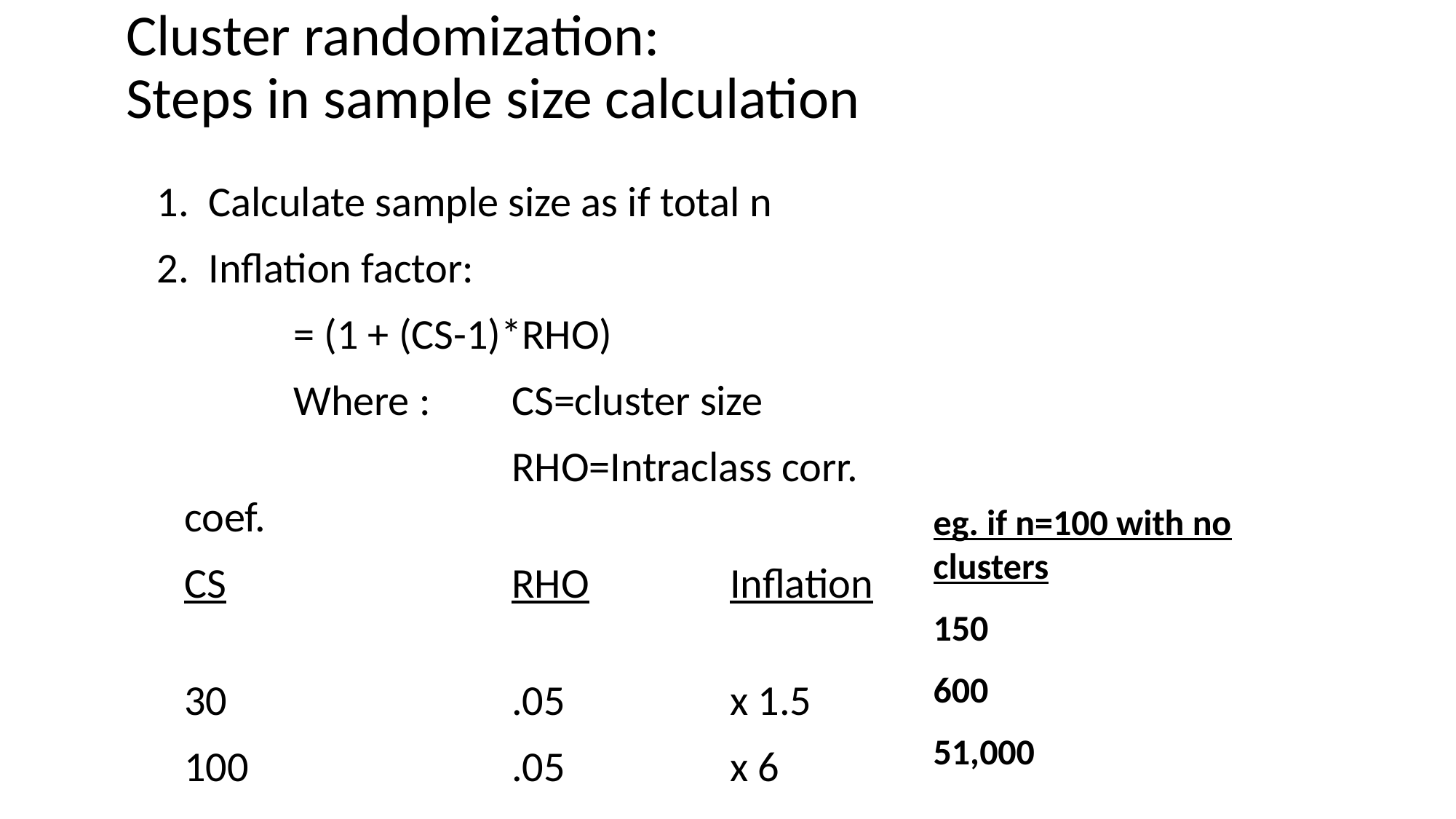

# Cluster randomization: Steps in sample size calculation
1.  Calculate sample size as if total n
2.  Inflation factor:
		= (1 + (CS-1)*RHO)
		Where :	CS=cluster size
				RHO=Intraclass corr. coef.
	CS			RHO		Inflation
	30			.05		x 1.5
	100			.05		x 6
	1000		.05		x 51
eg. if n=100 with no clusters
150
600
51,000